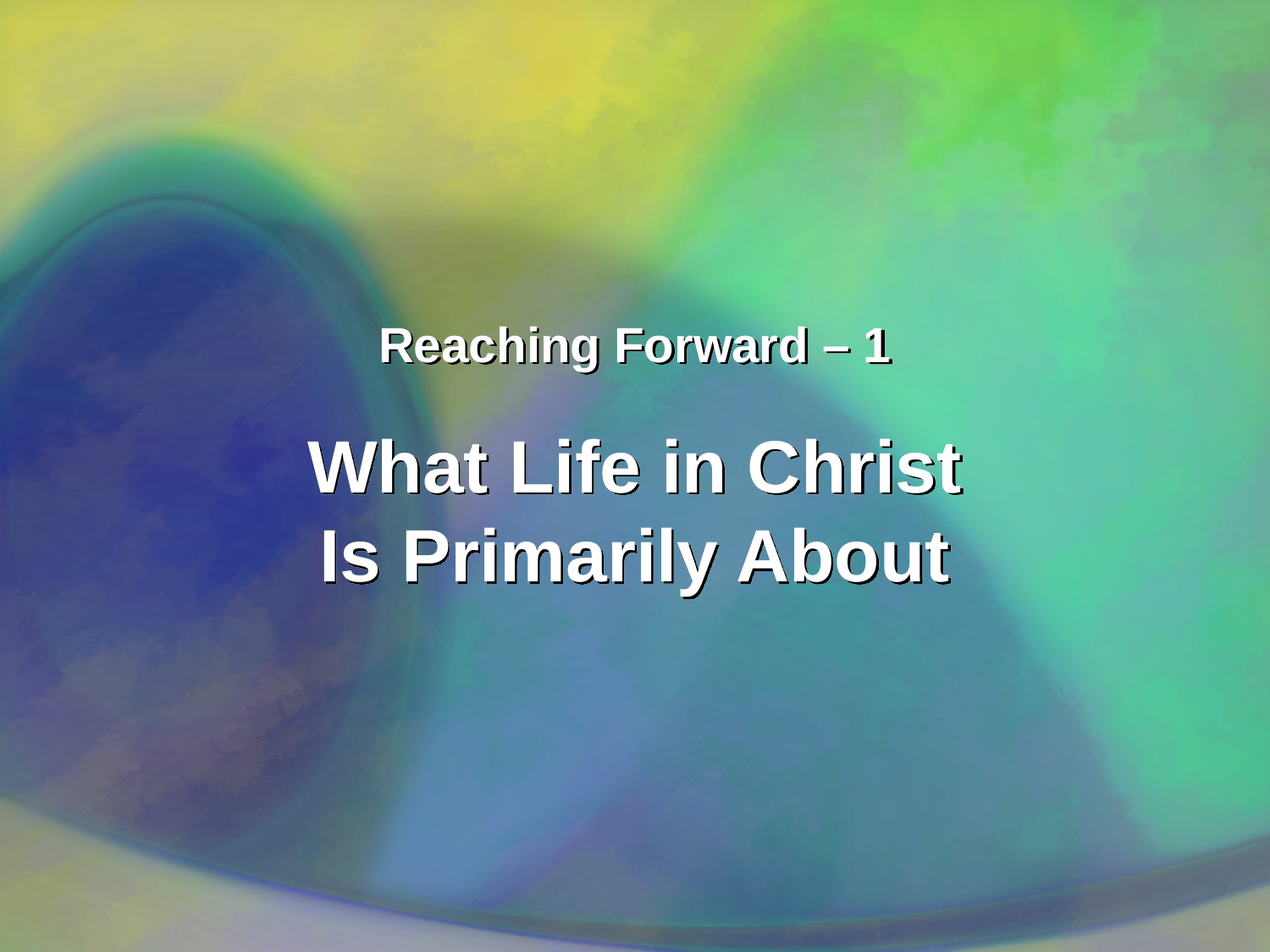

Reaching Forward – 1
# What Life in Christ Is Primarily About